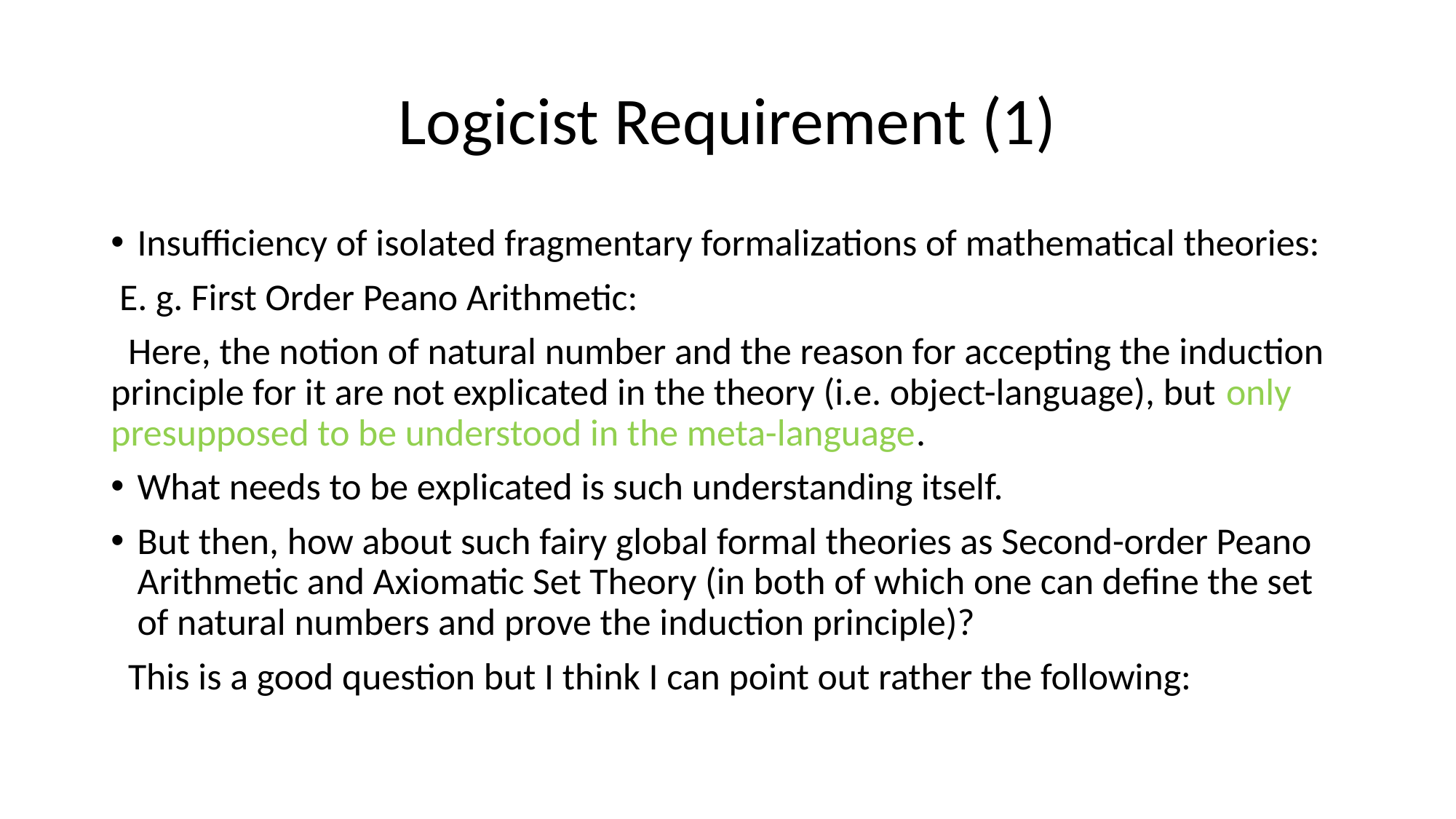

# Logicist Requirement (1)
Insufficiency of isolated fragmentary formalizations of mathematical theories:
 E. g. First Order Peano Arithmetic:
  Here, the notion of natural number and the reason for accepting the induction principle for it are not explicated in the theory (i.e. object-language), but only presupposed to be understood in the meta-language.
What needs to be explicated is such understanding itself.
But then, how about such fairy global formal theories as Second-order Peano Arithmetic and Axiomatic Set Theory (in both of which one can define the set of natural numbers and prove the induction principle)?
  This is a good question but I think I can point out rather the following: